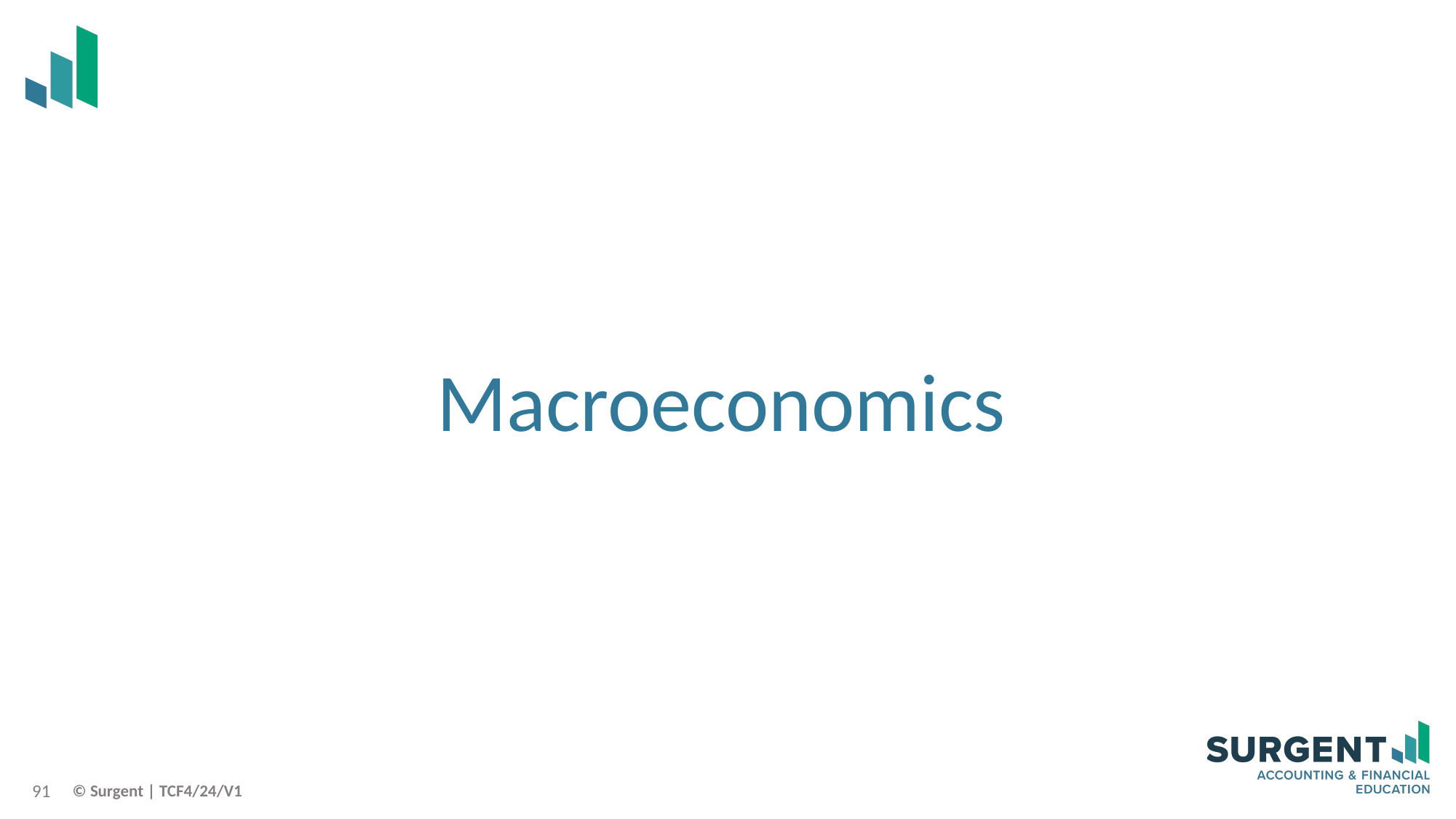

# Macroeconomics
91
© Surgent | TCF4/24/V1